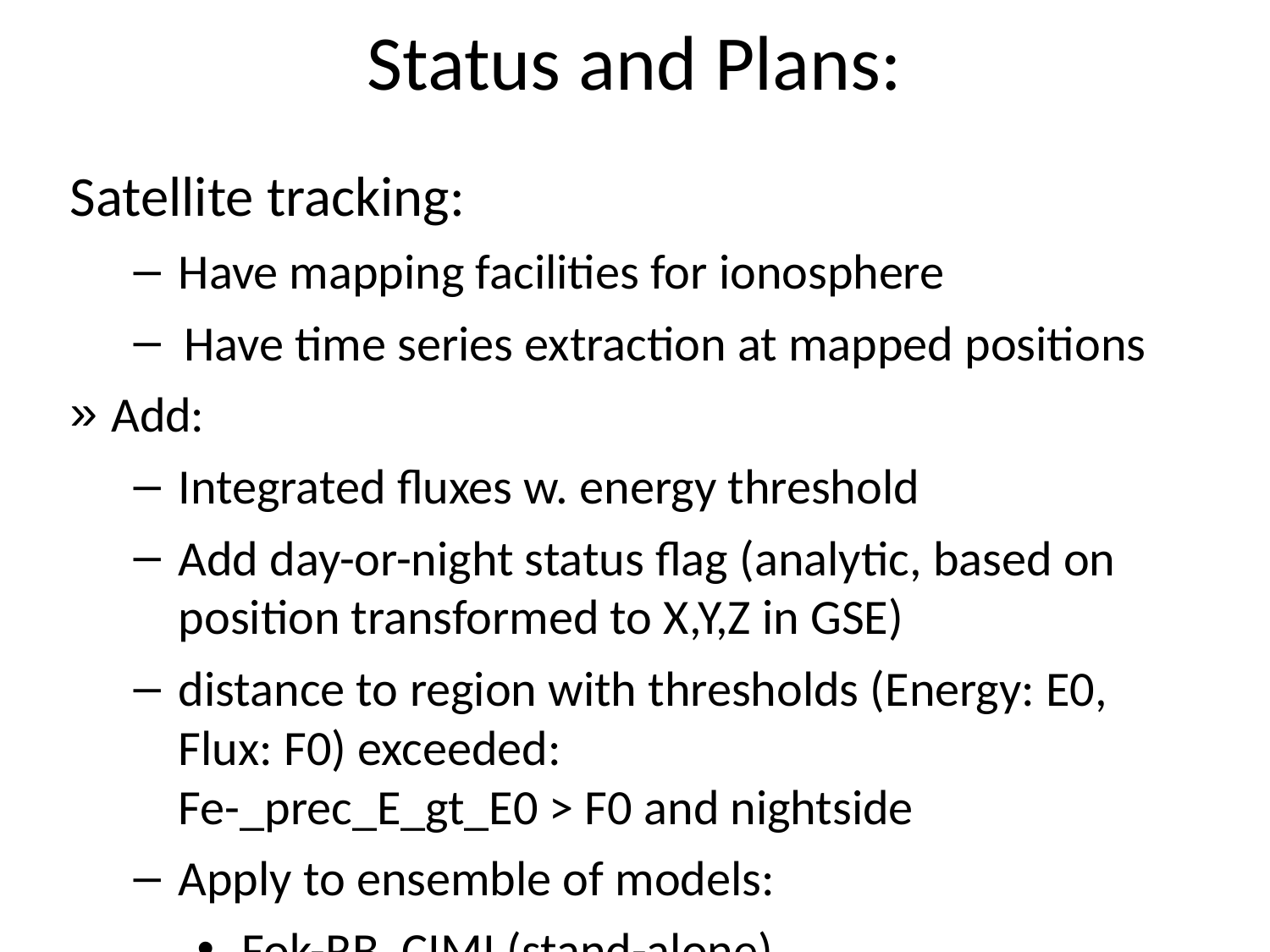

Status and Plans:
Satellite tracking:
Have mapping facilities for ionosphere
 Have time series extraction at mapped positions
Add:
Integrated fluxes w. energy threshold
Add day-or-night status flag (analytic, based on position transformed to X,Y,Z in GSE)
distance to region with thresholds (Energy: E0, Flux: F0) exceeded:
Fe-_prec_E_gt_E0 > F0 and nightside
Apply to ensemble of models:
Fok-RB, CIMI (stand-alone)
SWMF-CRCM (coupled)